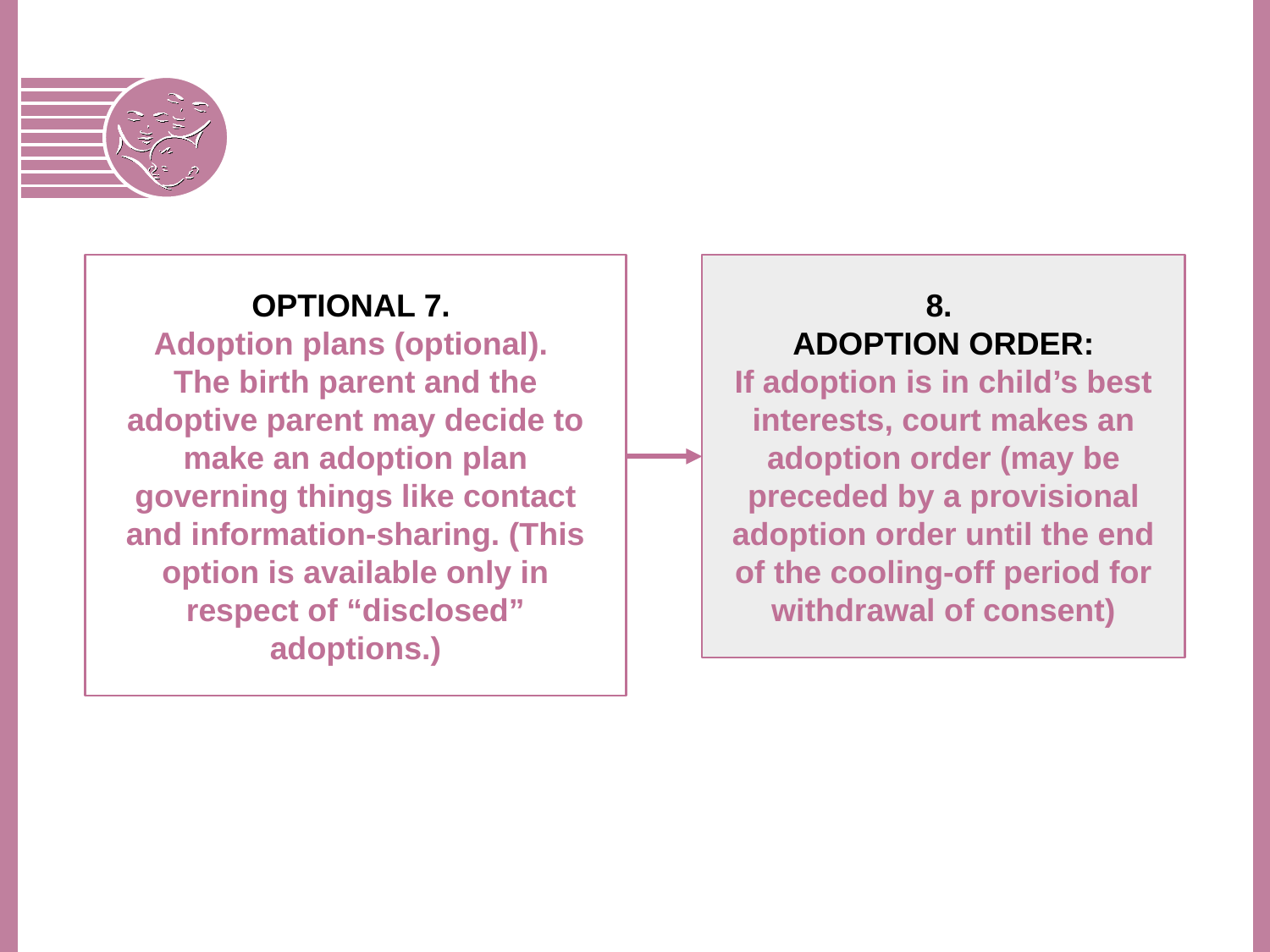

OPTIONAL 7.
Adoption plans (optional).
The birth parent and the adoptive parent may decide to make an adoption plan governing things like contact and information-sharing. (This option is available only in respect of “disclosed” adoptions.)
8.
ADOPTION ORDER:
If adoption is in child’s best interests, court makes an adoption order (may be preceded by a provisional adoption order until the end of the cooling-off period for withdrawal of consent)